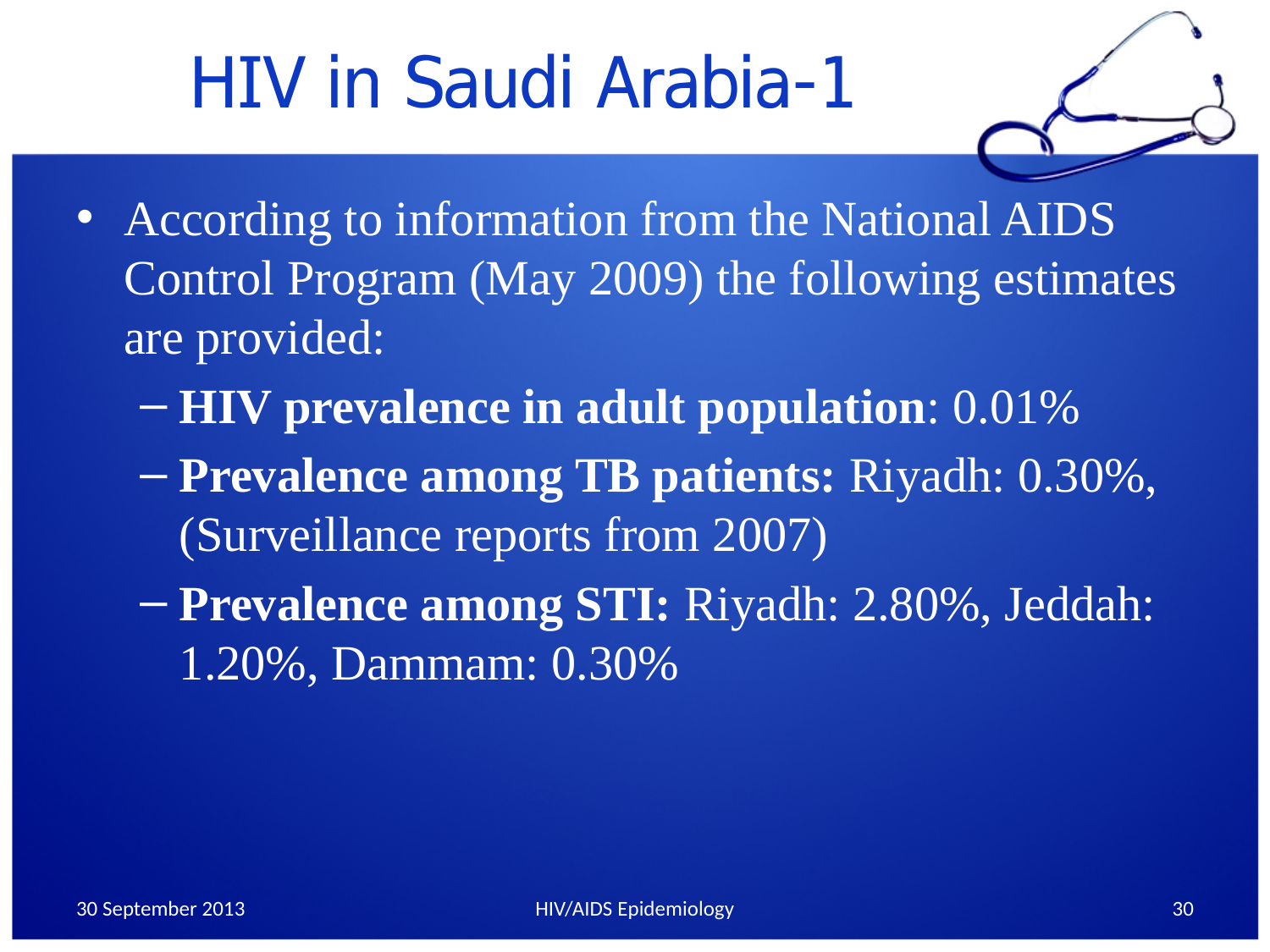

# HIV in Saudi Arabia-1
According to information from the National AIDS Control Program (May 2009) the following estimates are provided:
HIV prevalence in adult population: 0.01%
Prevalence among TB patients: Riyadh: 0.30%, (Surveillance reports from 2007)
Prevalence among STI: Riyadh: 2.80%, Jeddah: 1.20%, Dammam: 0.30%

30 September 2013
HIV/AIDS Epidemiology
30